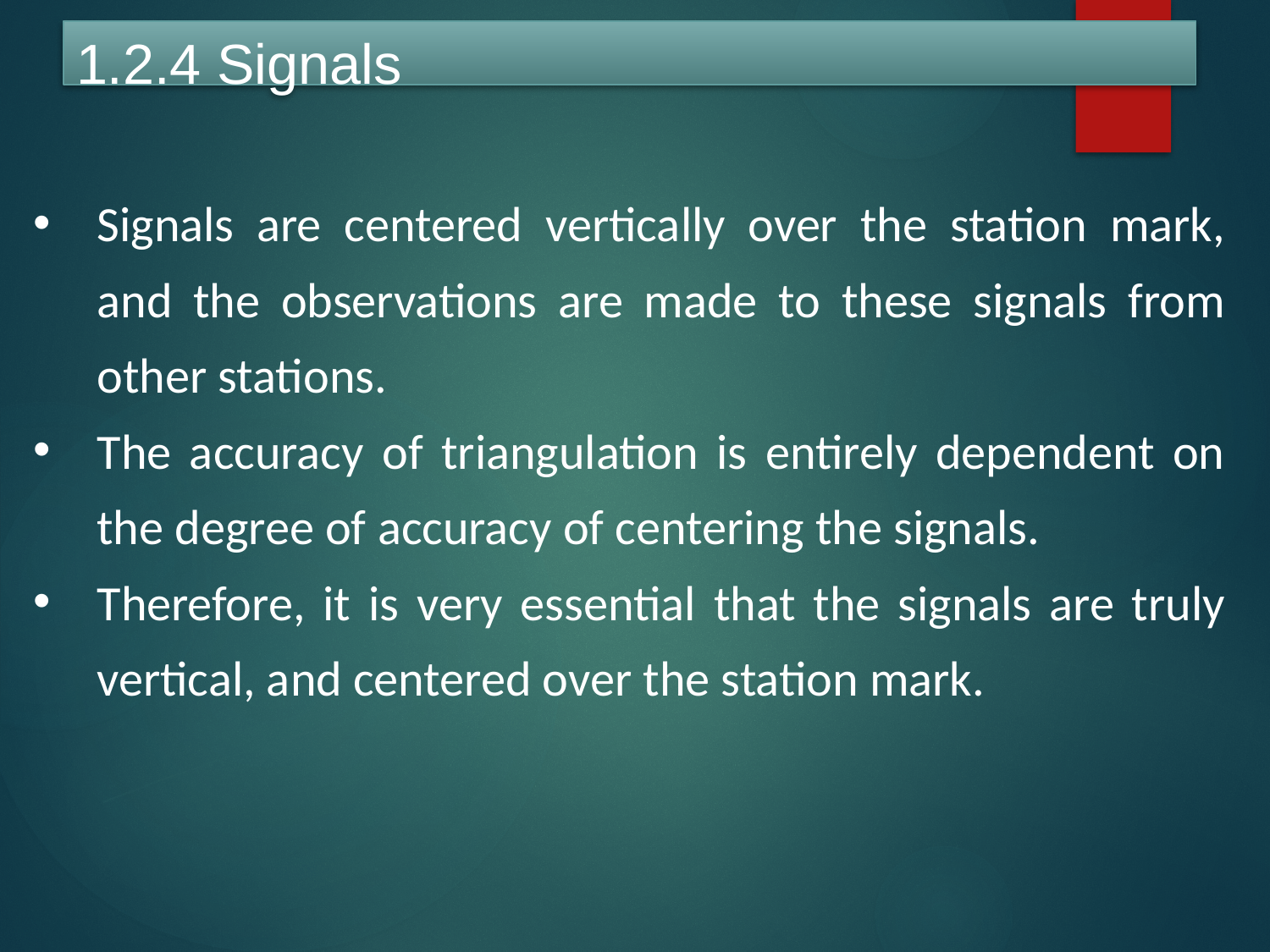

# 1.2.4 Signals
Signals are centered vertically over the station mark, and the observations are made to these signals from other stations.
The accuracy of triangulation is entirely dependent on the degree of accuracy of centering the signals.
Therefore, it is very essential that the signals are truly vertical, and centered over the station mark.